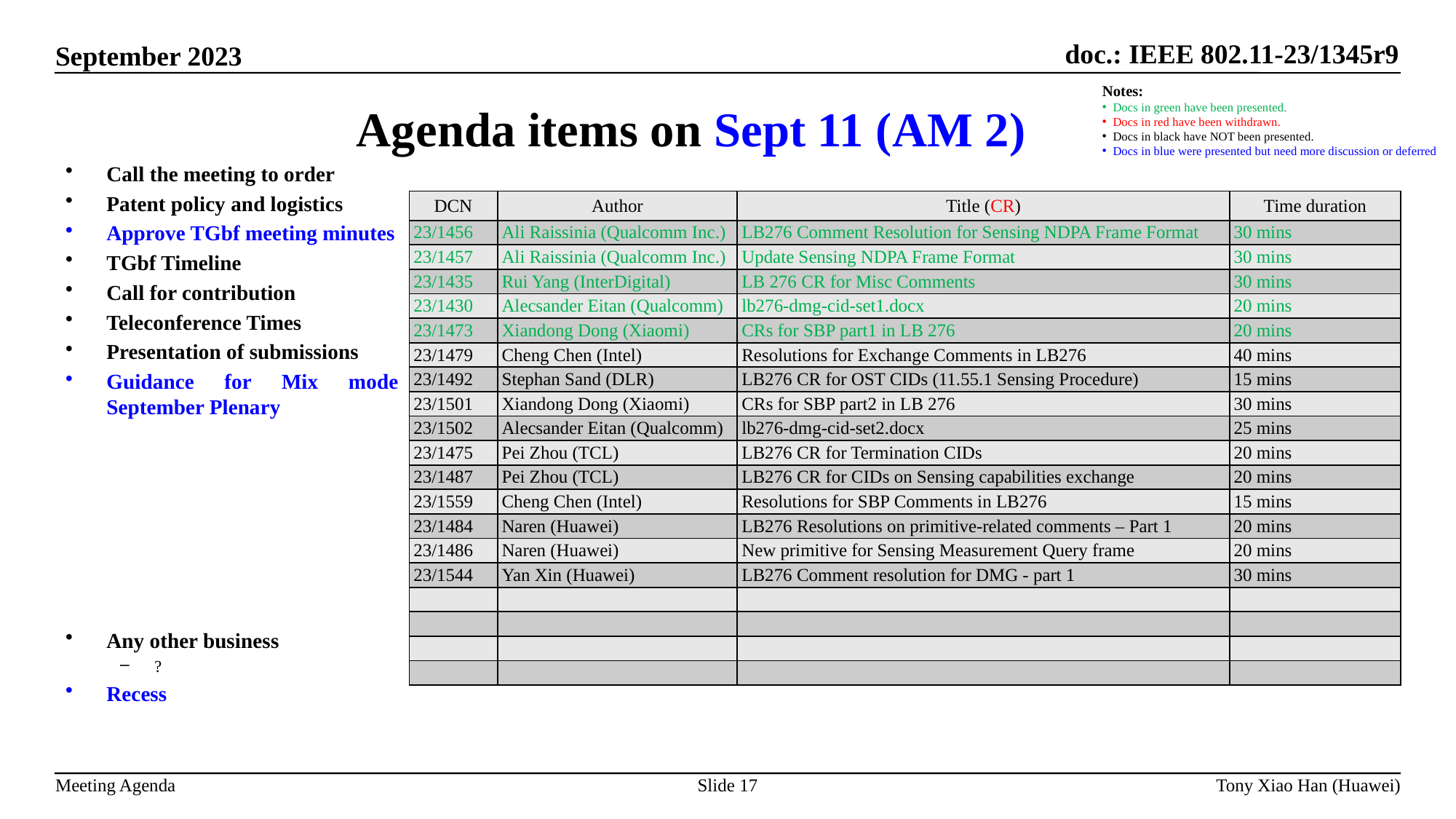

Agenda items on Sept 11 (AM 2)
Notes:
Docs in green have been presented.
Docs in red have been withdrawn.
Docs in black have NOT been presented.
Docs in blue were presented but need more discussion or deferred
Call the meeting to order
Patent policy and logistics
Approve TGbf meeting minutes
TGbf Timeline
Call for contribution
Teleconference Times
Presentation of submissions
Guidance for Mix mode September Plenary

Any other business
?
Recess

| DCN | Author | Title (CR) | Time duration |
| --- | --- | --- | --- |
| 23/1456 | Ali Raissinia (Qualcomm Inc.) | LB276 Comment Resolution for Sensing NDPA Frame Format | 30 mins |
| 23/1457 | Ali Raissinia (Qualcomm Inc.) | Update Sensing NDPA Frame Format | 30 mins |
| 23/1435 | Rui Yang (InterDigital) | LB 276 CR for Misc Comments | 30 mins |
| 23/1430 | Alecsander Eitan (Qualcomm) | lb276-dmg-cid-set1.docx | 20 mins |
| 23/1473 | Xiandong Dong (Xiaomi) | CRs for SBP part1 in LB 276 | 20 mins |
| 23/1479 | Cheng Chen (Intel) | Resolutions for Exchange Comments in LB276 | 40 mins |
| 23/1492 | Stephan Sand (DLR) | LB276 CR for OST CIDs (11.55.1 Sensing Procedure) | 15 mins |
| 23/1501 | Xiandong Dong (Xiaomi) | CRs for SBP part2 in LB 276 | 30 mins |
| 23/1502 | Alecsander Eitan (Qualcomm) | lb276-dmg-cid-set2.docx | 25 mins |
| 23/1475 | Pei Zhou (TCL) | LB276 CR for Termination CIDs | 20 mins |
| 23/1487 | Pei Zhou (TCL) | LB276 CR for CIDs on Sensing capabilities exchange | 20 mins |
| 23/1559 | Cheng Chen (Intel) | Resolutions for SBP Comments in LB276 | 15 mins |
| 23/1484 | Naren (Huawei) | LB276 Resolutions on primitive-related comments – Part 1 | 20 mins |
| 23/1486 | Naren (Huawei) | New primitive for Sensing Measurement Query frame | 20 mins |
| 23/1544 | Yan Xin (Huawei) | LB276 Comment resolution for DMG - part 1 | 30 mins |
|  |  |  |  |
|  |  |  |  |
|  |  |  |  |
|  |  |  |  |